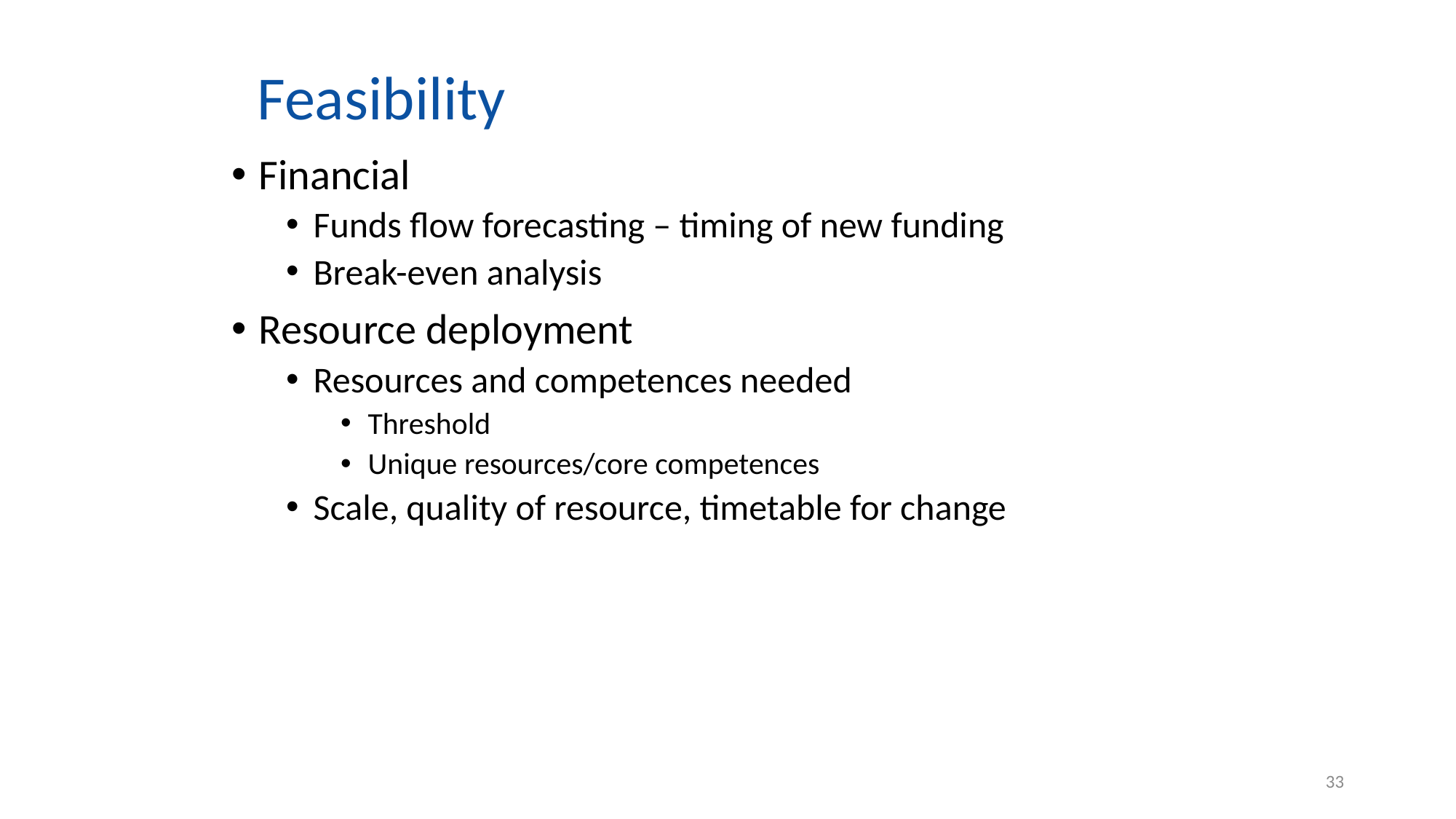

# Feasibility
Financial
Funds flow forecasting – timing of new funding
Break-even analysis
Resource deployment
Resources and competences needed
Threshold
Unique resources/core competences
Scale, quality of resource, timetable for change
33